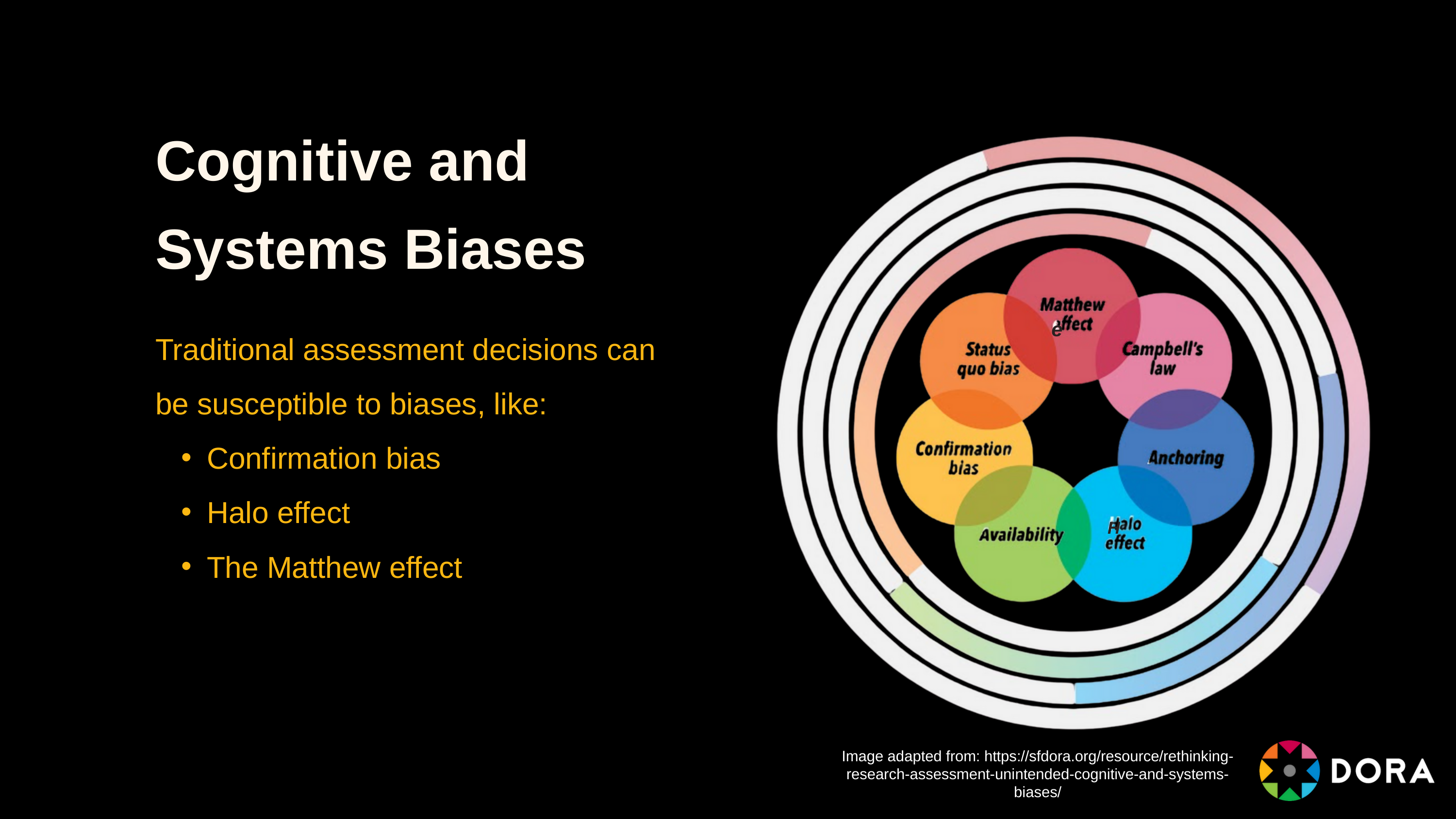

Cognitive and Systems Biases

e
Traditional assessment decisions can be susceptible to biases, like:
Confirmation bias
Halo effect
The Matthew effect
H

Image adapted from: https://sfdora.org/resource/rethinking-research-assessment-unintended-cognitive-and-systems-biases/